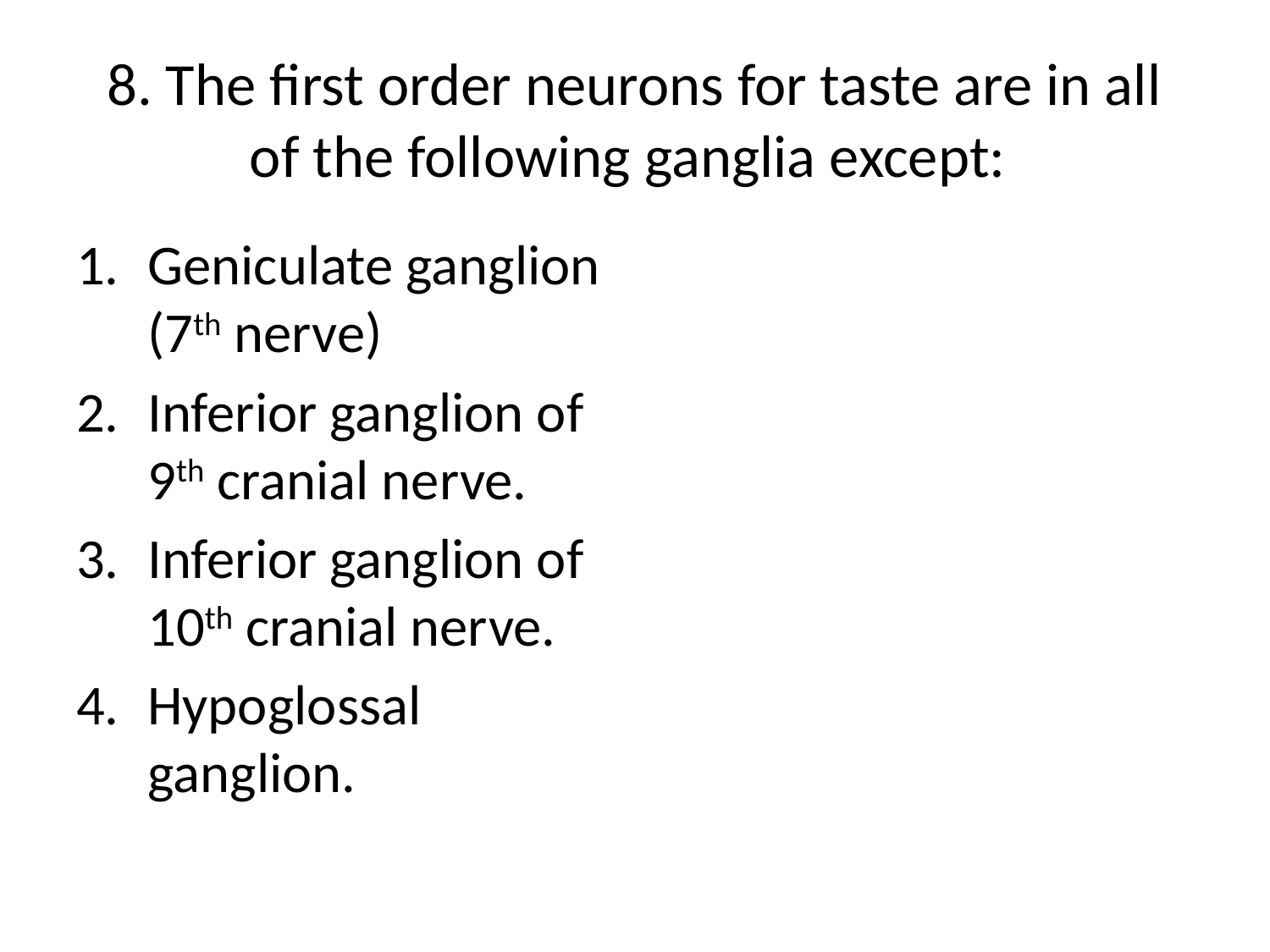

# 8. The first order neurons for taste are in all of the following ganglia except:
Geniculate ganglion (7th nerve)
Inferior ganglion of 9th cranial nerve.
Inferior ganglion of 10th cranial nerve.
Hypoglossal ganglion.